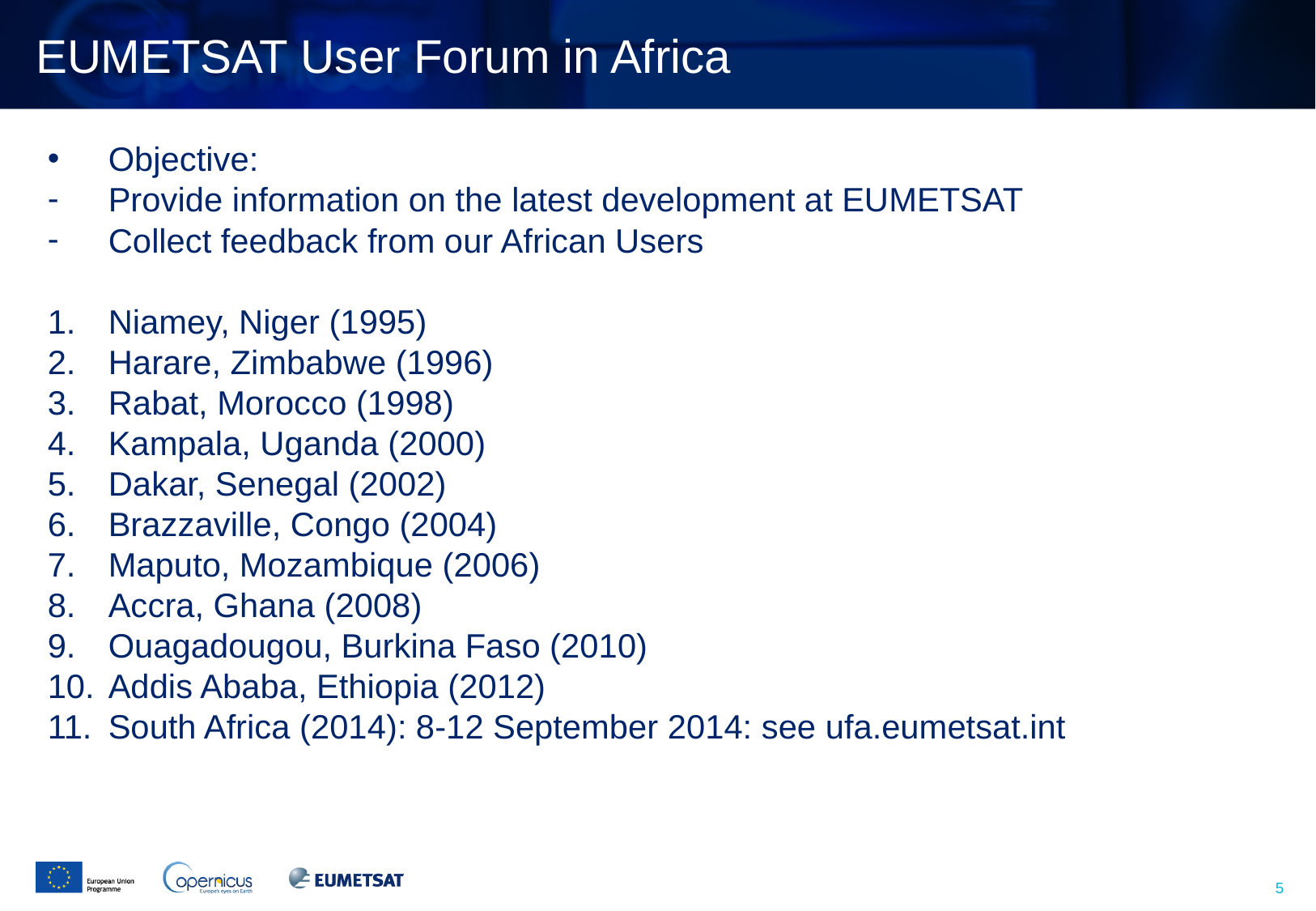

# EUMETSAT User Forum in Africa
Objective:
Provide information on the latest development at EUMETSAT
Collect feedback from our African Users

Niamey, Niger (1995)
Harare, Zimbabwe (1996)
Rabat, Morocco (1998)
Kampala, Uganda (2000)
Dakar, Senegal (2002)
Brazzaville, Congo (2004)
Maputo, Mozambique (2006)
Accra, Ghana (2008)
Ouagadougou, Burkina Faso (2010)
Addis Ababa, Ethiopia (2012)
South Africa (2014): 8-12 September 2014: see ufa.eumetsat.int